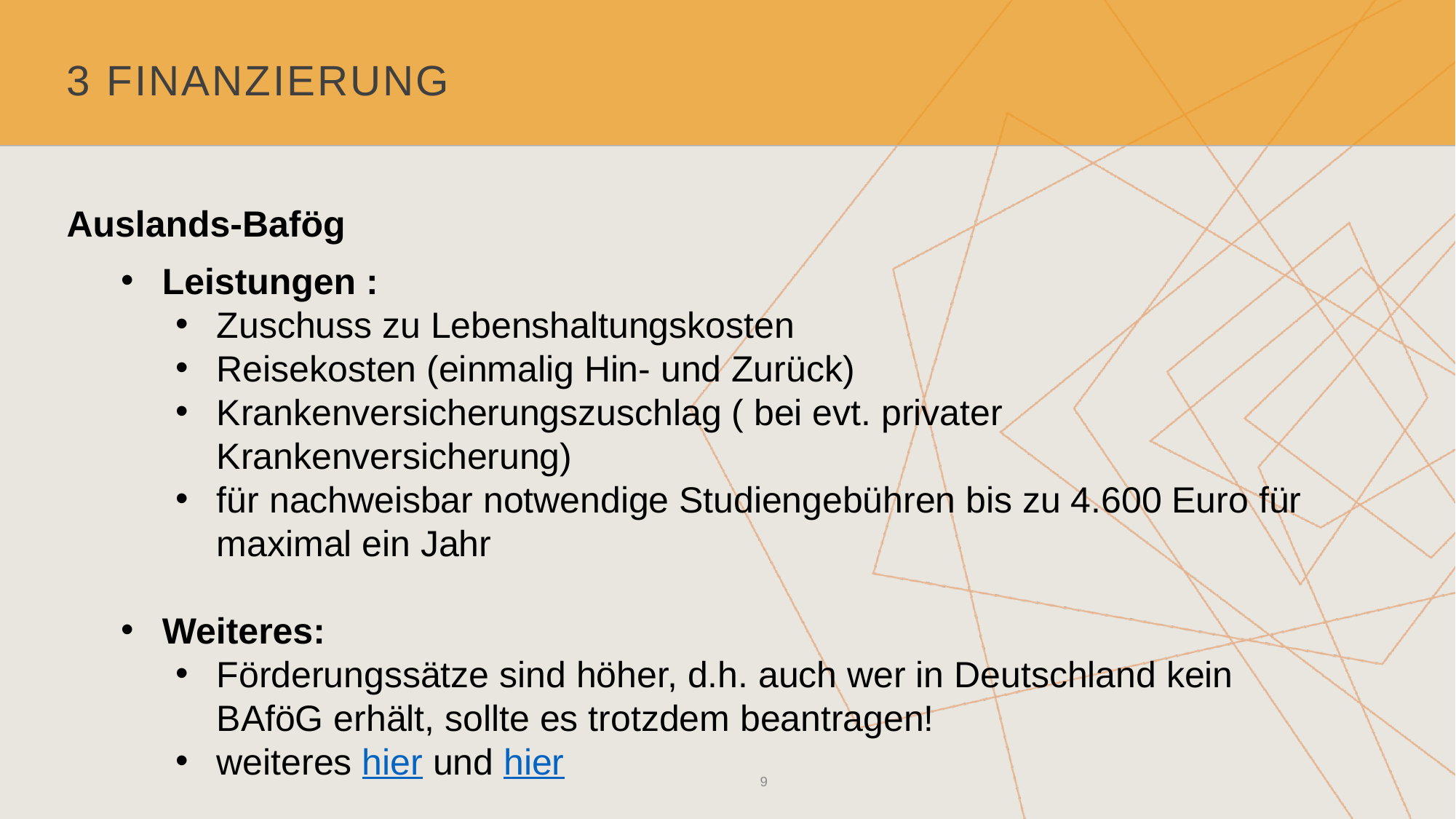

# 3 Finanzierung
Auslands-Bafög

Leistungen :
Zuschuss zu Lebenshaltungskosten
Reisekosten (einmalig Hin- und Zurück)
Krankenversicherungszuschlag ( bei evt. privater Krankenversicherung)
für nachweisbar notwendige Studiengebühren bis zu 4.600 Euro für maximal ein Jahr

Weiteres:
Förderungssätze sind höher, d.h. auch wer in Deutschland kein BAföG erhält, sollte es trotzdem beantragen!
weiteres hier und hier

9